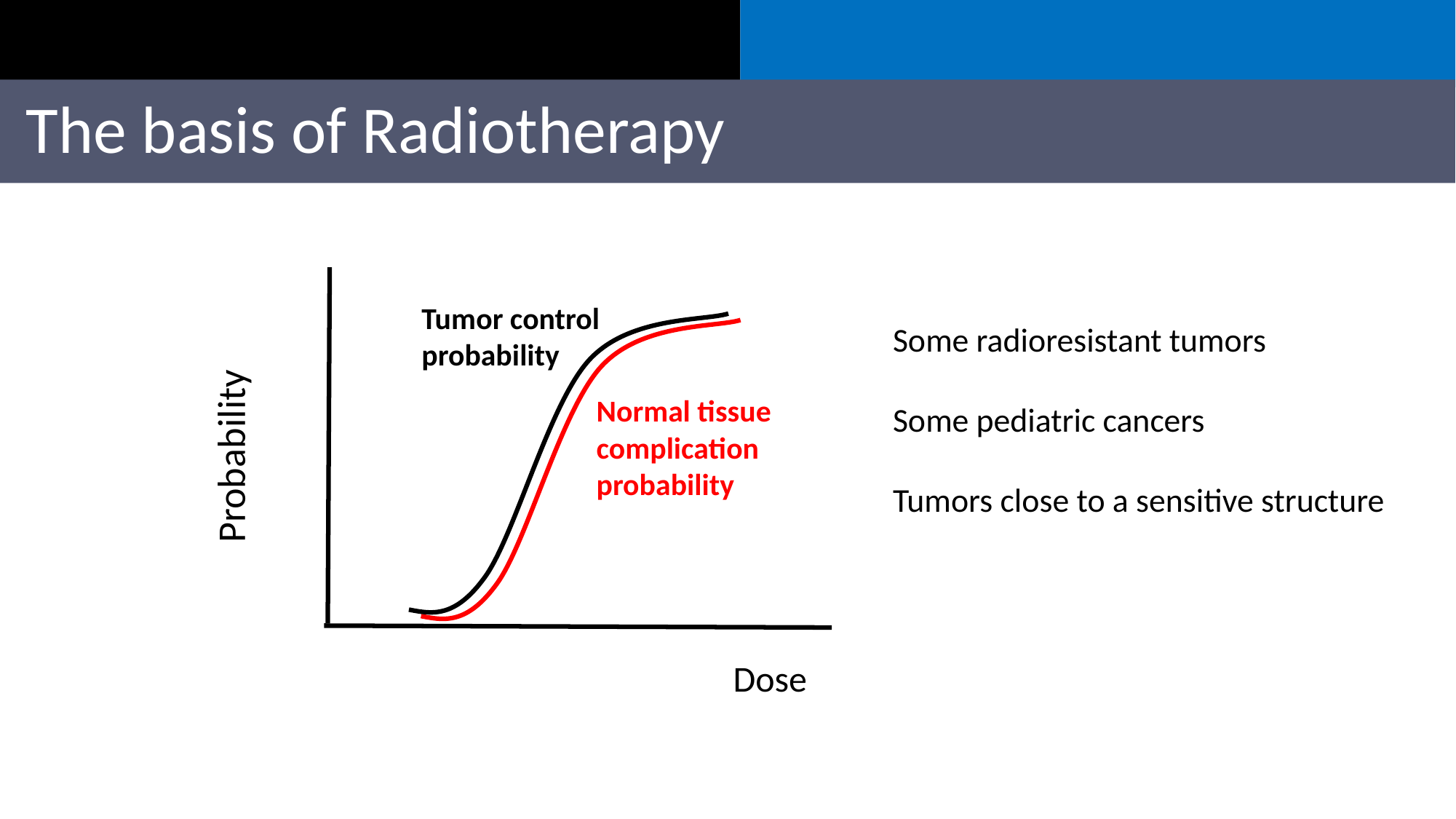

# The basis of Radiotherapy
Tumor control
probability

Some radioresistant tumors

Some pediatric cancers

Tumors close to a sensitive structure

Normal tissue
complication
probability
Probability
Dose